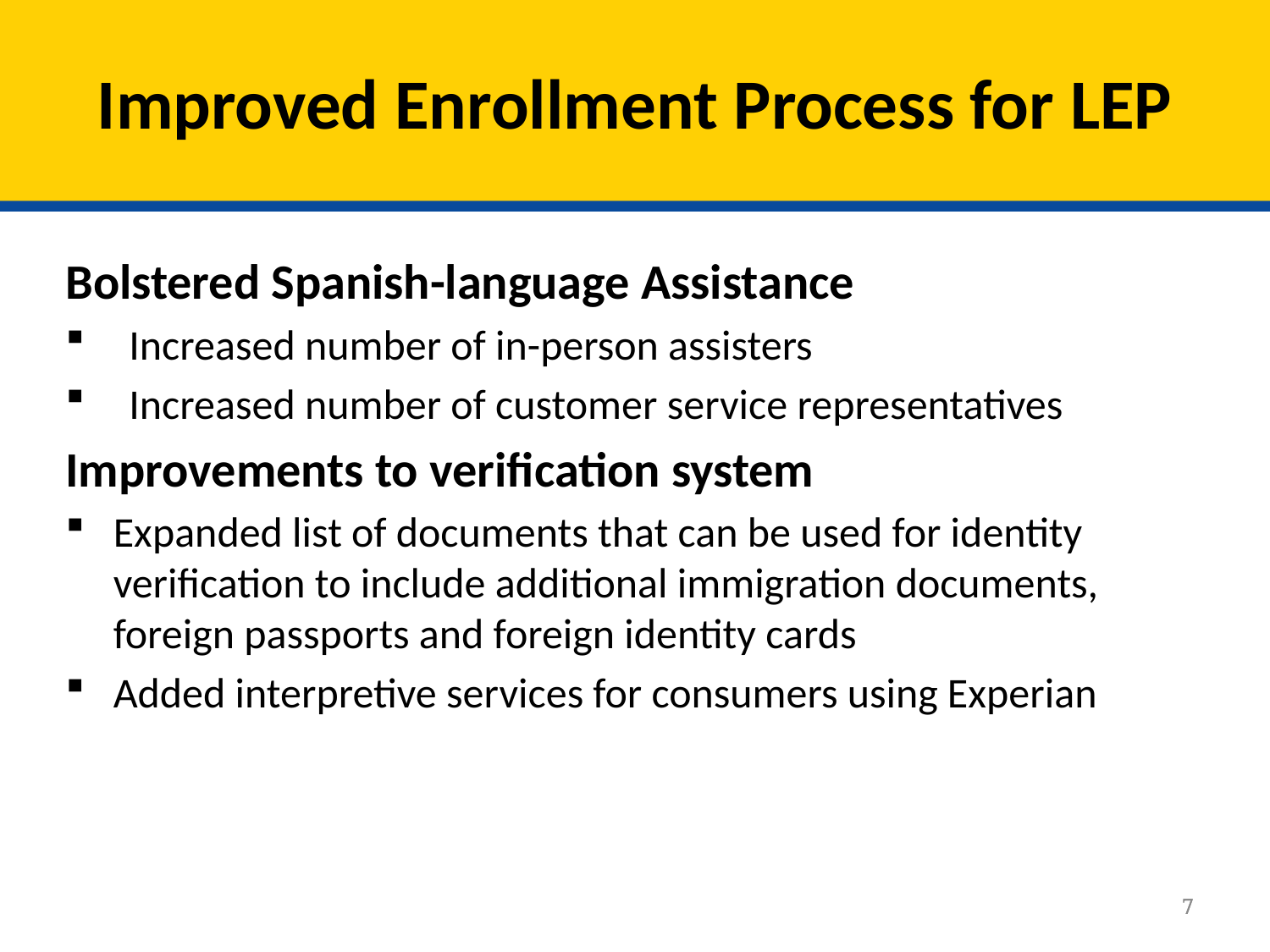

# Improved Enrollment Process for LEP
Bolstered Spanish-language Assistance
Increased number of in-person assisters
Increased number of customer service representatives
Improvements to verification system
Expanded list of documents that can be used for identity verification to include additional immigration documents, foreign passports and foreign identity cards
Added interpretive services for consumers using Experian
7